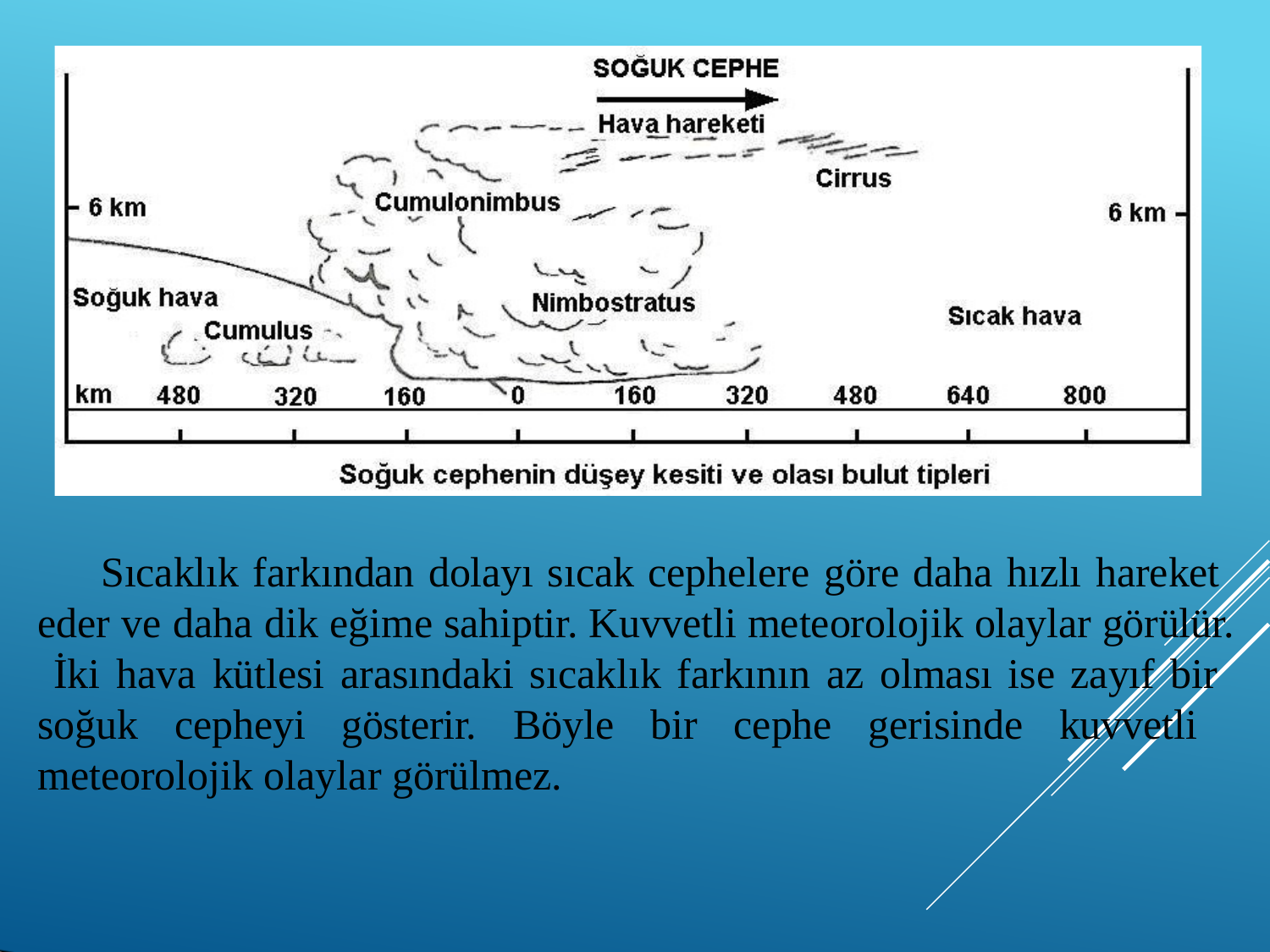

Sıcaklık farkından dolayı sıcak cephelere göre daha hızlı hareket  eder ve daha dik eğime sahiptir. Kuvvetli meteorolojik olaylar görülür.  İki hava kütlesi arasındaki sıcaklık farkının az olması ise zayıf bir  soğuk cepheyi gösterir. Böyle bir cephe gerisinde kuvvetli  meteorolojik olaylar görülmez.